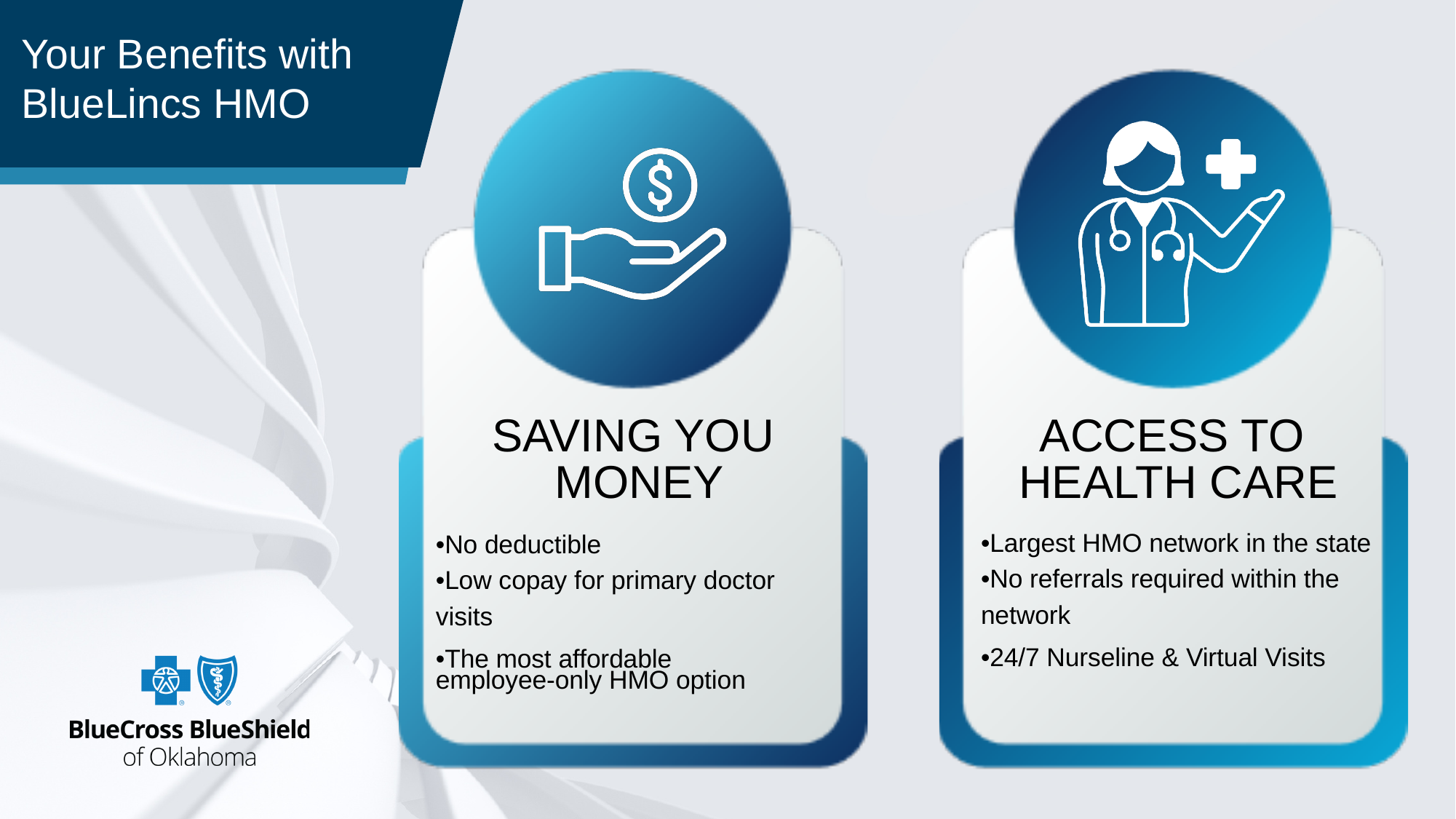

Your Benefits with
BlueLincs HMO

SAVING YOU
 MONEY
ACCESS TO
HEALTH CARE
•No deductible
•Low copay for primary doctor visits
•The most affordable
employee-only HMO option
•Largest HMO network in the state
•No referrals required within the network
•24/7 Nurseline & Virtual Visits